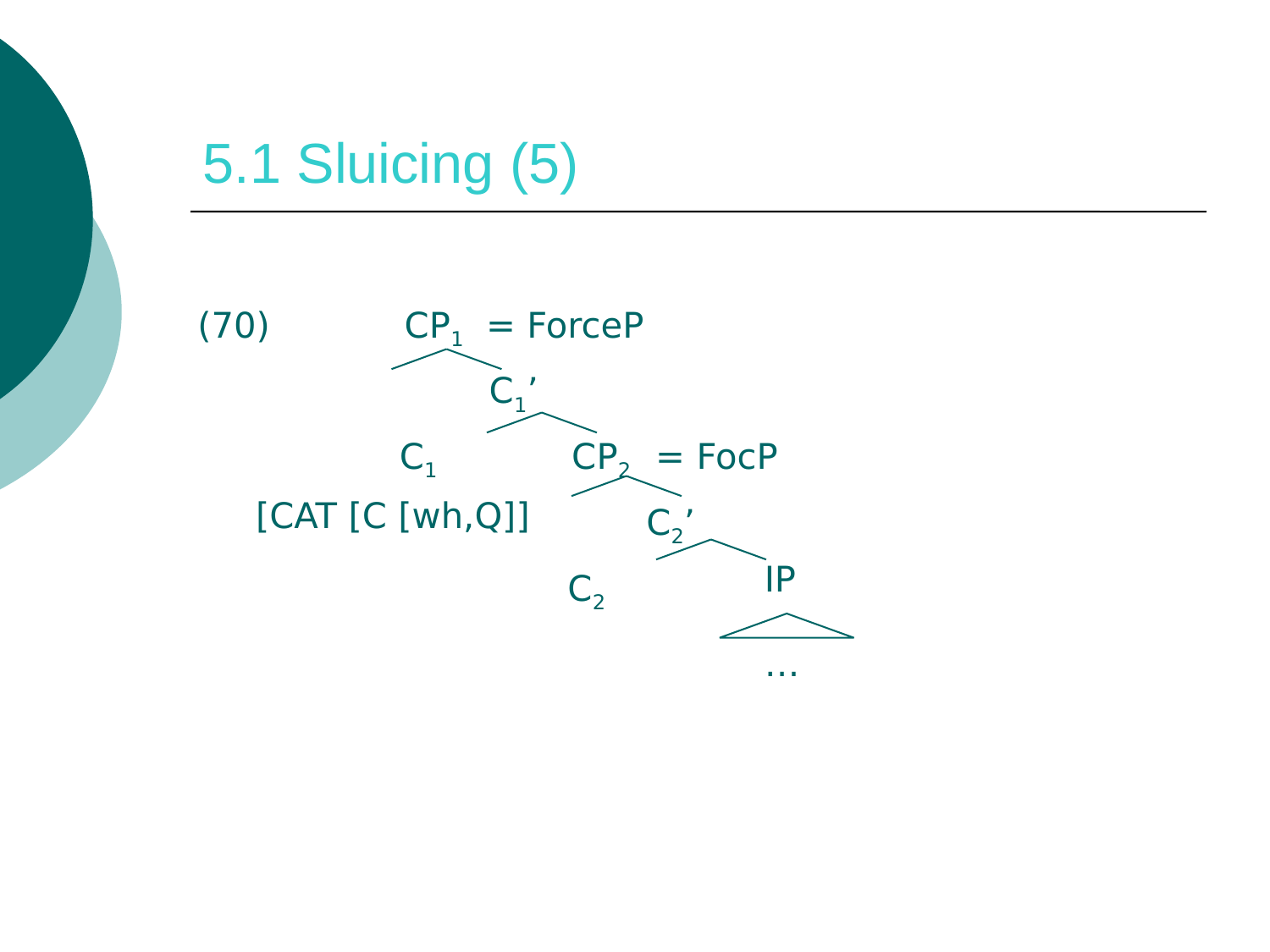

# 5.1 Sluicing (5)
(70)            CP1  = ForceP
                          C1’
                  C1            CP2   = FocP
                                        C2’
                                 C2

[cat [C [wh,Q]]

 IP

 …